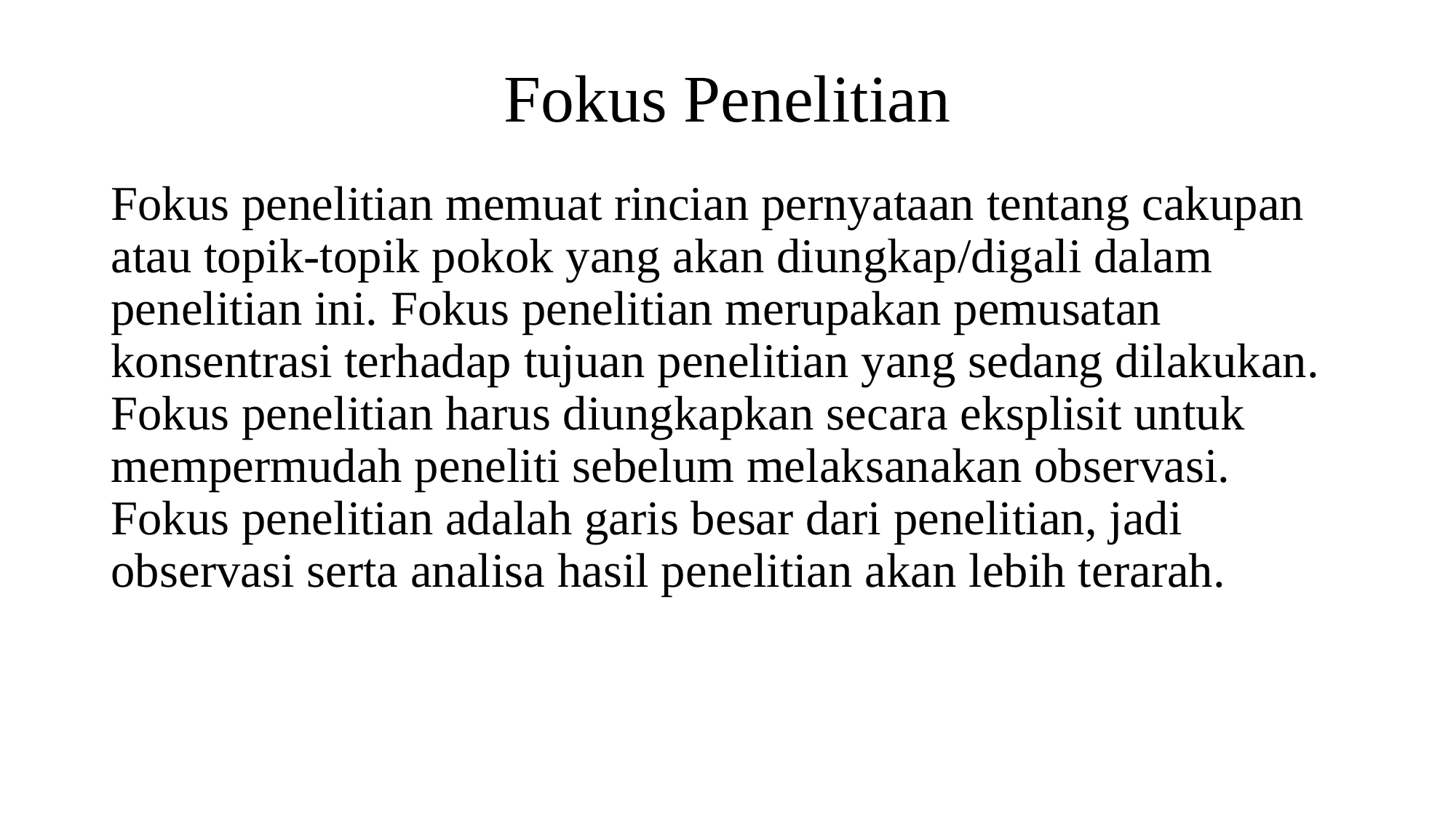

# Fokus Penelitian
Fokus penelitian memuat rincian pernyataan tentang cakupan atau topik-topik pokok yang akan diungkap/digali dalam penelitian ini. Fokus penelitian merupakan pemusatan konsentrasi terhadap tujuan penelitian yang sedang dilakukan. Fokus penelitian harus diungkapkan secara eksplisit untuk mempermudah peneliti sebelum melaksanakan observasi. Fokus penelitian adalah garis besar dari penelitian, jadi observasi serta analisa hasil penelitian akan lebih terarah.